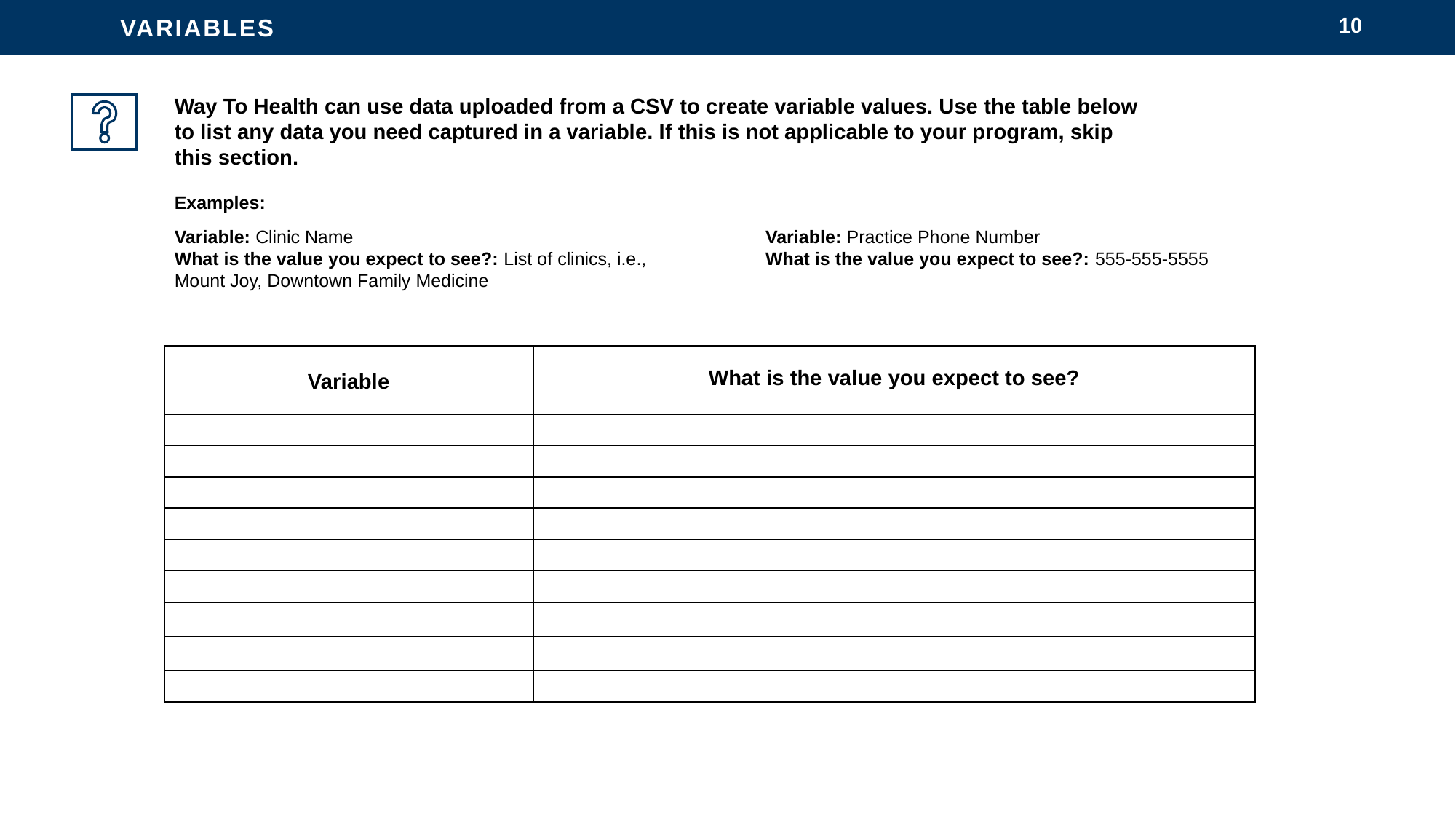

VARIABLES
10
Way To Health can use data uploaded from a CSV to create variable values. Use the table below to list any data you need captured in a variable. If this is not applicable to your program, skip this section.

Examples:

Variable: Clinic Name
What is the value you expect to see?: List of clinics, i.e., Mount Joy, Downtown Family Medicine
Variable: Practice Phone Number
What is the value you expect to see?: 555-555-5555
| Variable | What is the value you expect to see? |
| --- | --- |
|  |  |
|  |  |
|  |  |
|  |  |
|  |  |
|  |  |
|  |  |
|  |  |
|  |  |